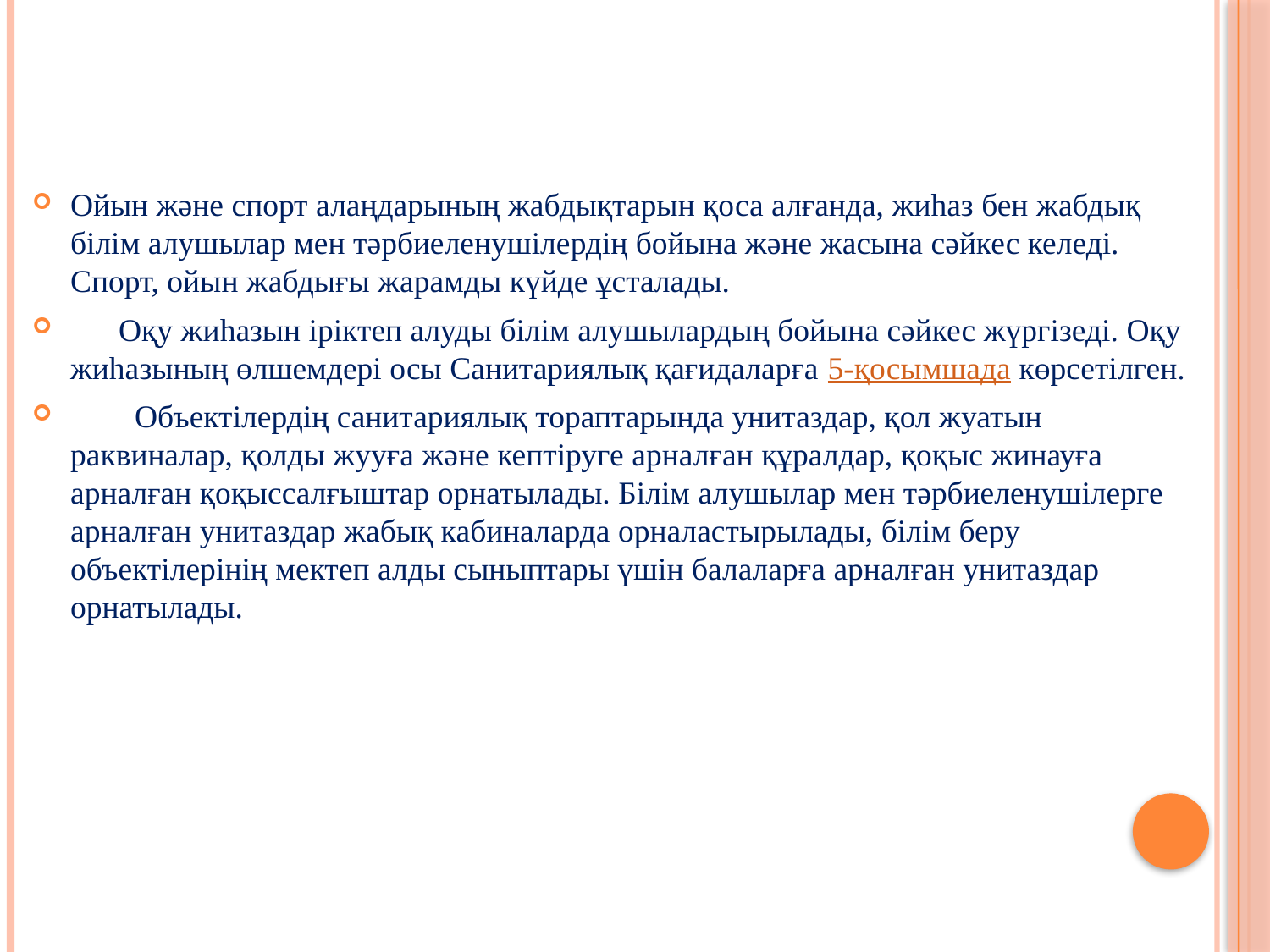

Ойын және спорт алаңдарының жабдықтарын қоса алғанда, жиһаз бен жабдық білім алушылар мен тәрбиеленушілердің бойына және жасына сәйкес келеді. Спорт, ойын жабдығы жарамды күйде ұсталады.
      Оқу жиhазын іріктеп алуды білім алушылардың бойына сәйкес жүргізеді. Оқу жиһазының өлшемдері осы Санитариялық қағидаларға 5-қосымшада көрсетілген.
        Объектілердің санитариялық тораптарында унитаздар, қол жуатын раквиналар, қолды жууға және кептіруге арналған құралдар, қоқыс жинауға арналған қоқыссалғыштар орнатылады. Білім алушылар мен тәрбиеленушілерге арналған унитаздар жабық кабиналарда орналастырылады, білім беру объектілерінің мектеп алды сыныптары үшін балаларға арналған унитаздар орнатылады.